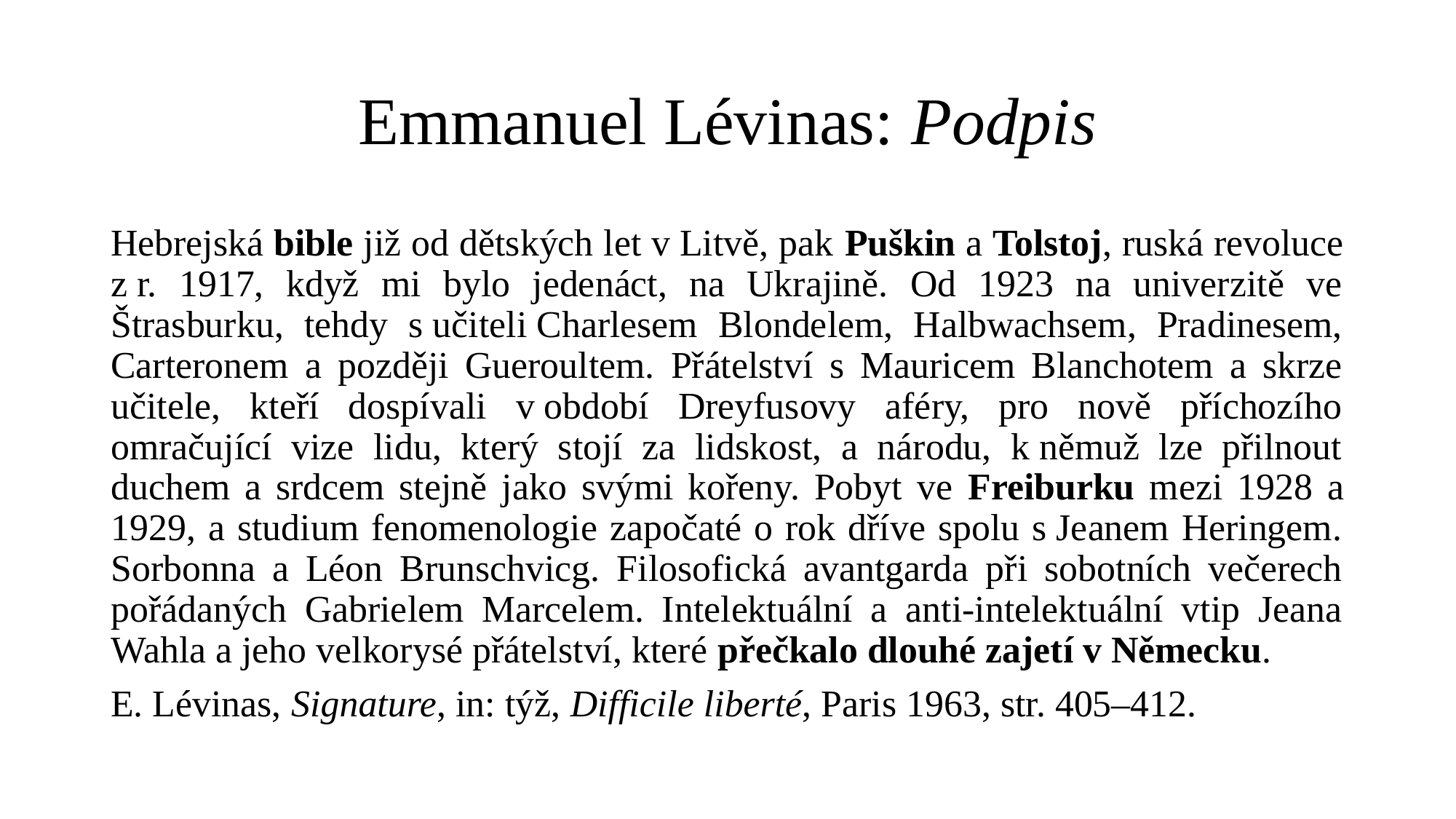

# Emmanuel Lévinas: Podpis
Hebrejská bible již od dětských let v Litvě, pak Puškin a Tolstoj, ruská revoluce z r. 1917, když mi bylo jedenáct, na Ukrajině. Od 1923 na univerzitě ve Štrasburku, tehdy s učiteli Charlesem Blondelem, Halbwachsem, Pradinesem, Carteronem a později Gueroultem. Přátelství s Mauricem Blanchotem a skrze učitele, kteří dospívali v období Dreyfusovy aféry, pro nově příchozího omračující vize lidu, který stojí za lidskost, a národu, k němuž lze přilnout duchem a srdcem stejně jako svými kořeny. Pobyt ve Freiburku mezi 1928 a 1929, a studium fenomenologie započaté o rok dříve spolu s Jeanem Heringem. Sorbonna a Léon Brunschvicg. Filosofická avantgarda při sobotních večerech pořádaných Gabrielem Marcelem. Intelektuální a anti-intelektuální vtip Jeana Wahla a jeho velkorysé přátelství, které přečkalo dlouhé zajetí v Německu.
E. Lévinas, Signature, in: týž, Difficile liberté, Paris 1963, str. 405–412.